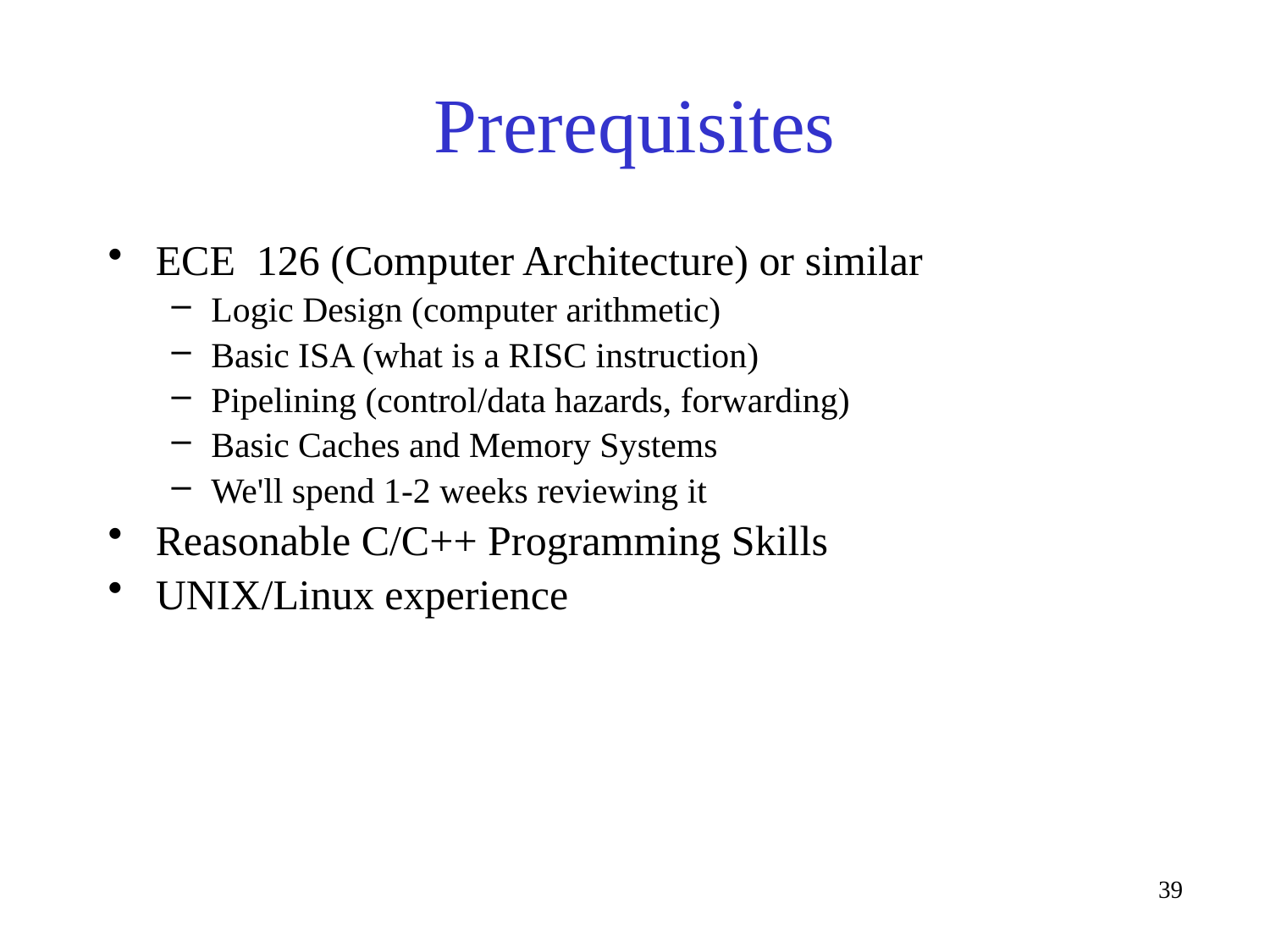

# Prerequisites
ECE  126 (Computer Architecture) or similar
Logic Design (computer arithmetic)
Basic ISA (what is a RISC instruction)
Pipelining (control/data hazards, forwarding)
Basic Caches and Memory Systems
We'll spend 1-2 weeks reviewing it
Reasonable C/C++ Programming Skills
UNIX/Linux experience